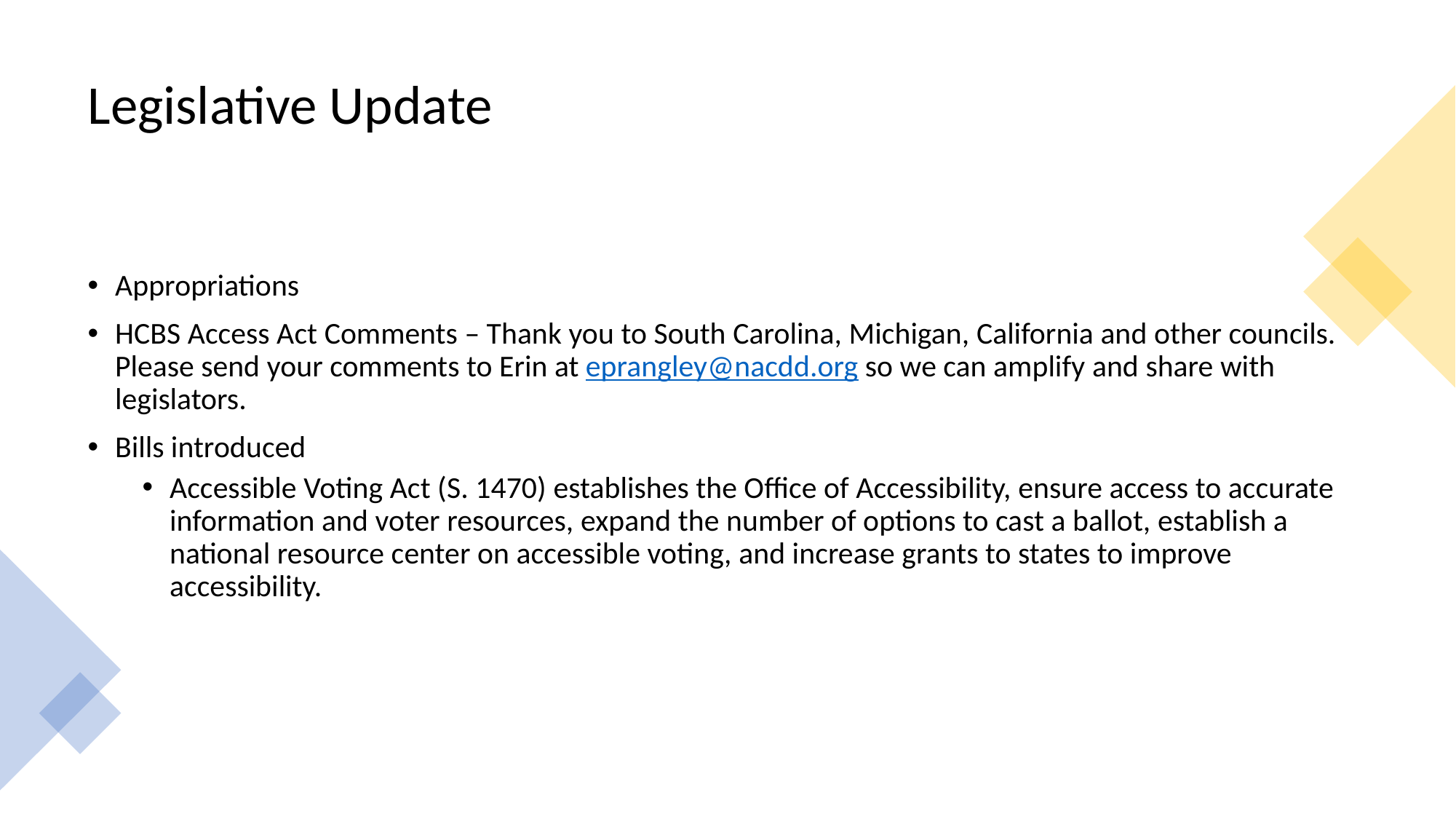

# Legislative Update

Appropriations
HCBS Access Act Comments – Thank you to South Carolina, Michigan, California and other councils. Please send your comments to Erin at eprangley@nacdd.org so we can amplify and share with legislators.
Bills introduced
Accessible Voting Act (S. 1470) establishes the Office of Accessibility, ensure access to accurate information and voter resources, expand the number of options to cast a ballot, establish a national resource center on accessible voting, and increase grants to states to improve accessibility.